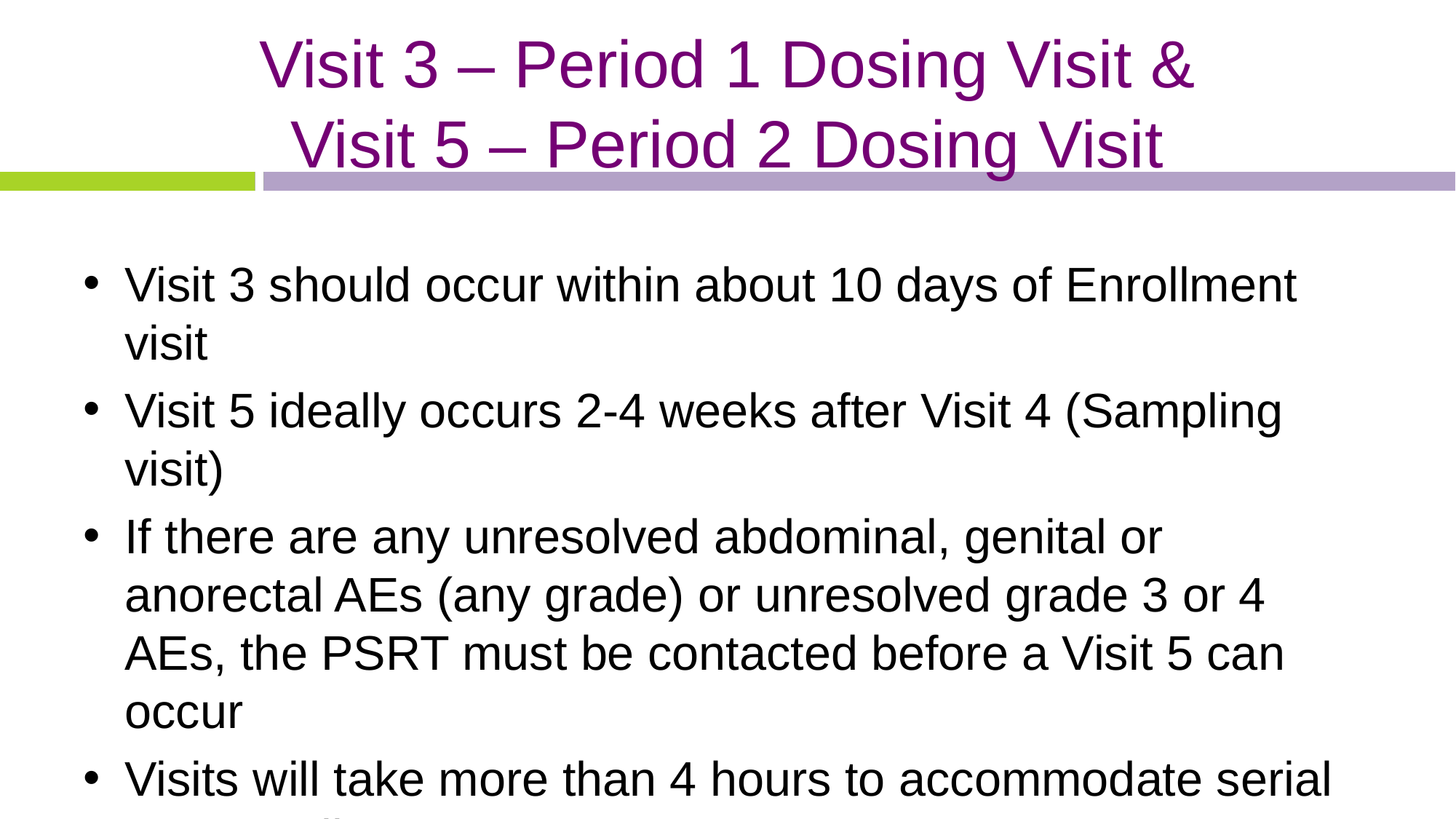

# Visit 3 – Period 1 Dosing Visit & Visit 5 – Period 2 Dosing Visit
Visit 3 should occur within about 10 days of Enrollment visit
Visit 5 ideally occurs 2-4 weeks after Visit 4 (Sampling visit)
If there are any unresolved abdominal, genital or anorectal AEs (any grade) or unresolved grade 3 or 4 AEs, the PSRT must be contacted before a Visit 5 can occur
Visits will take more than 4 hours to accommodate serial PK sampling